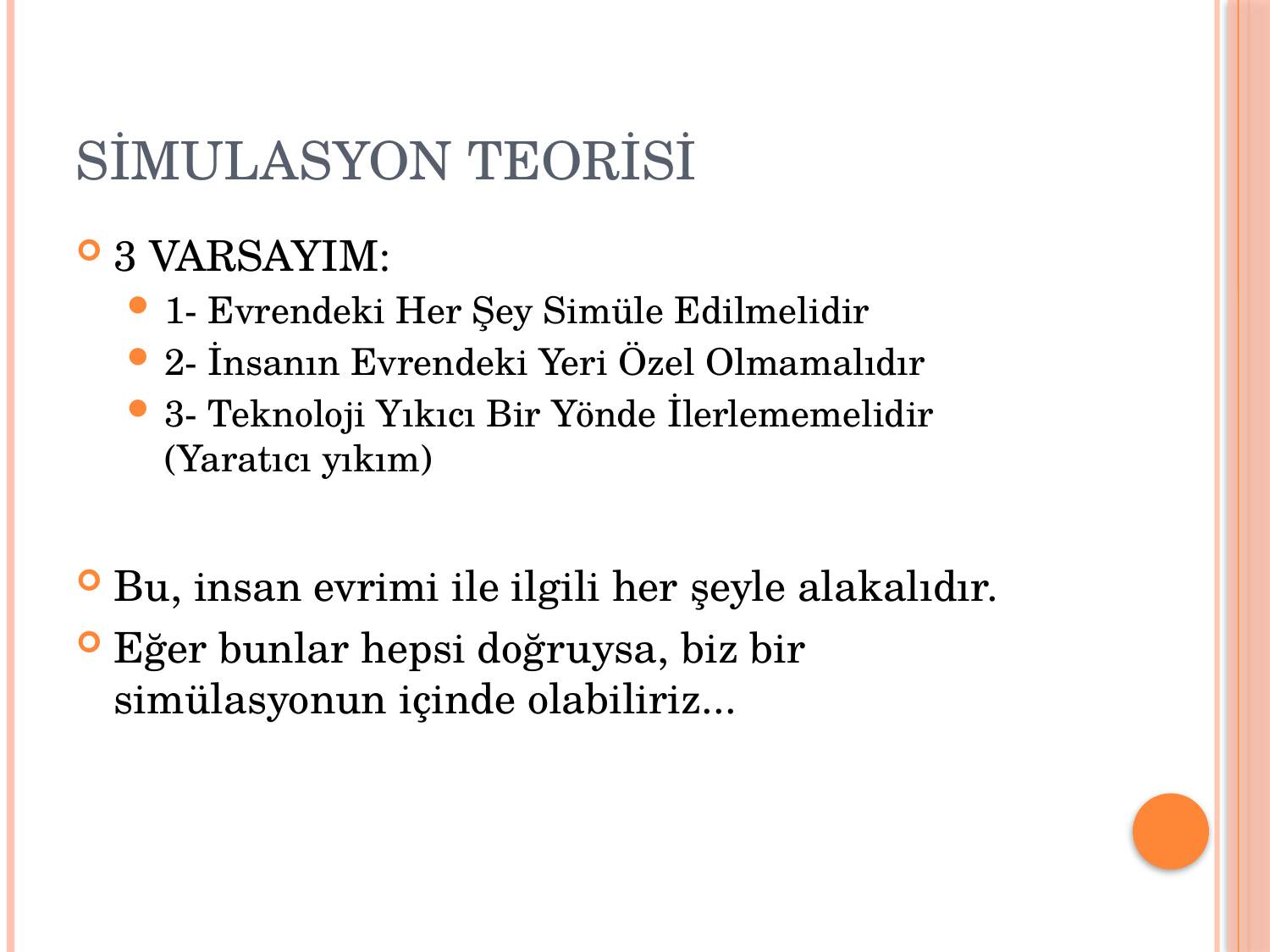

# SİMULASYON TEORİSİ
3 VARSAYIM:
1- Evrendeki Her Şey Simüle Edilmelidir
2- İnsanın Evrendeki Yeri Özel Olmamalıdır
3- Teknoloji Yıkıcı Bir Yönde İlerlememelidir (Yaratıcı yıkım)

Bu, insan evrimi ile ilgili her şeyle alakalıdır.
Eğer bunlar hepsi doğruysa, biz bir simülasyonun içinde olabiliriz...